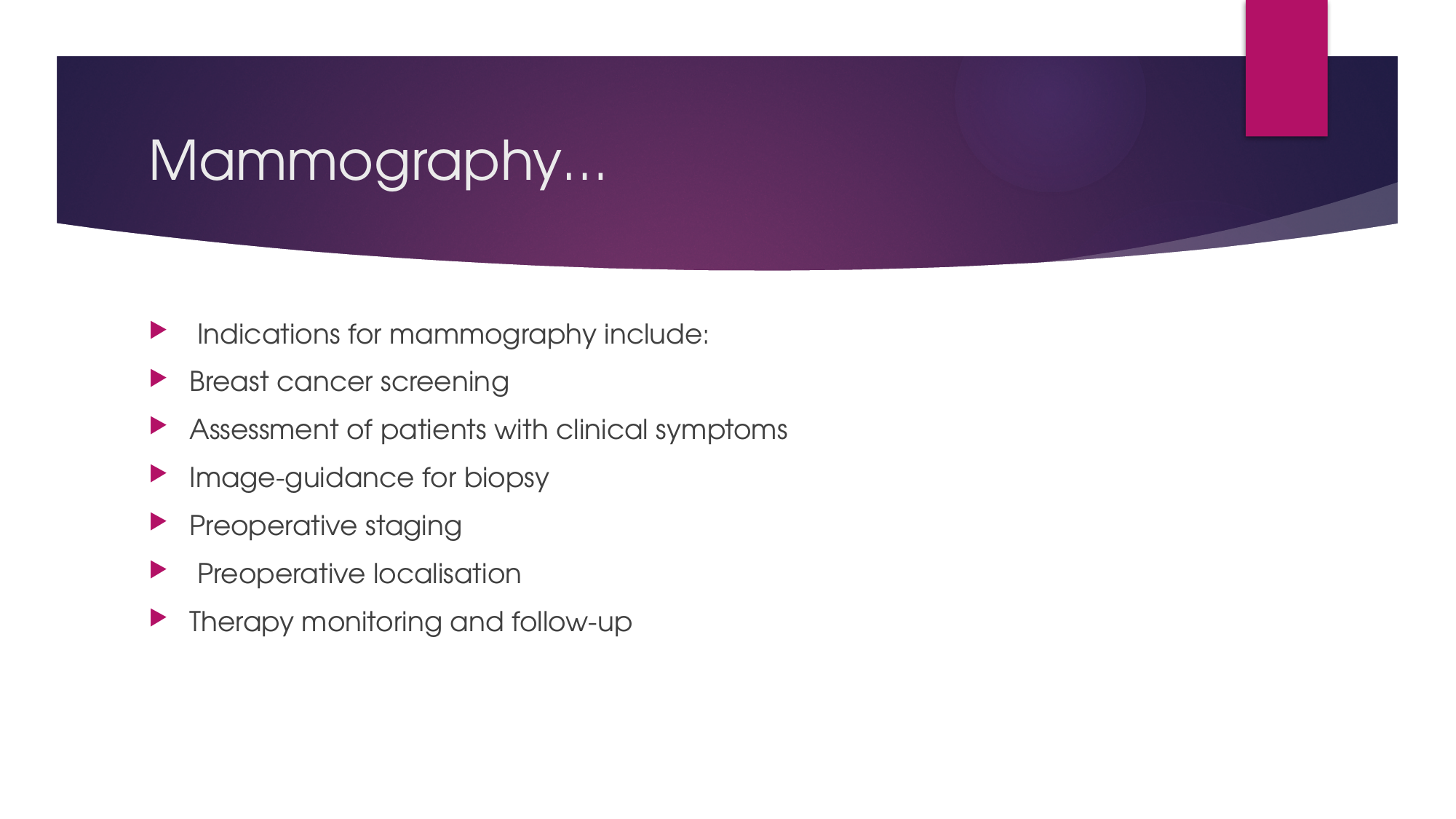

# Mammography…
 Indications for mammography include:
Breast cancer screening
Assessment of patients with clinical symptoms
Image-guidance for biopsy
Preoperative staging
 Preoperative localisation
Therapy monitoring and follow-up